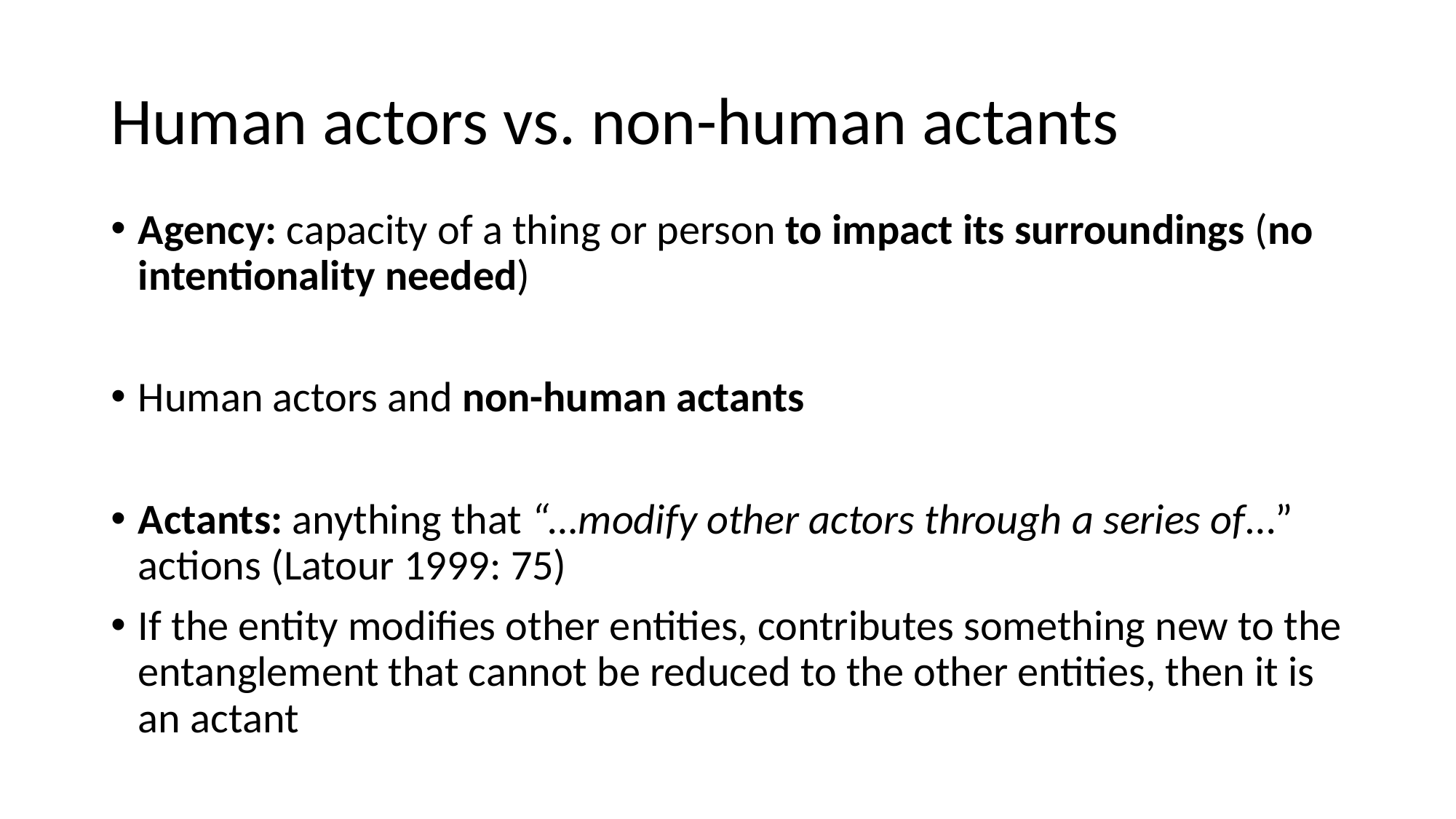

# Human actors vs. non-human actants
Agency: capacity of a thing or person to impact its surroundings (no intentionality needed)

Human actors and non-human actants

Actants: anything that “…modify other actors through a series of…” actions (Latour 1999: 75)
If the entity modifies other entities, contributes something new to the entanglement that cannot be reduced to the other entities, then it is an actant